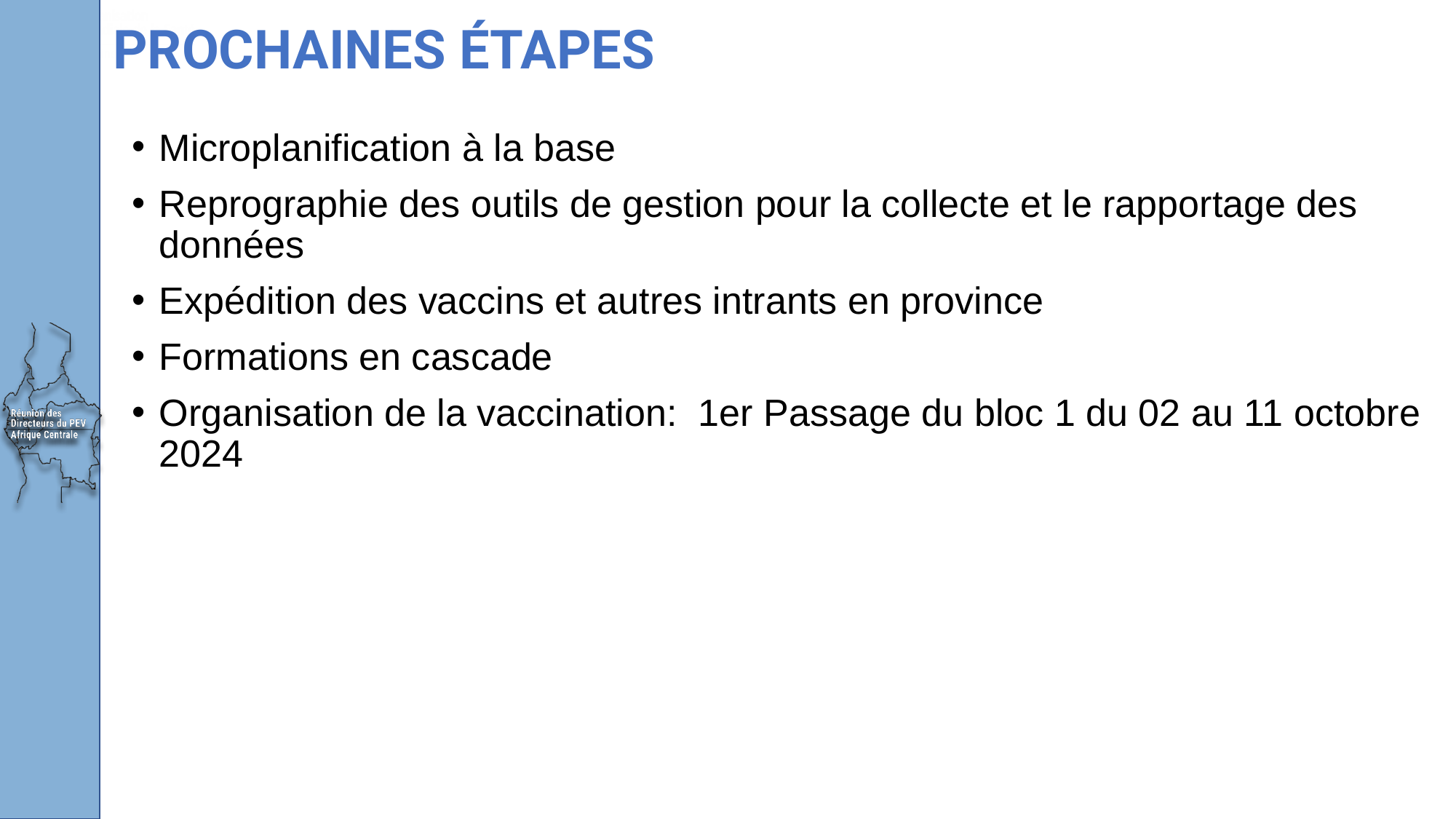

# PROCHAINES ÉTAPES
Microplanification à la base
Reprographie des outils de gestion pour la collecte et le rapportage des données
Expédition des vaccins et autres intrants en province
Formations en cascade
Organisation de la vaccination:  1er Passage du bloc 1 du 02 au 11 octobre 2024